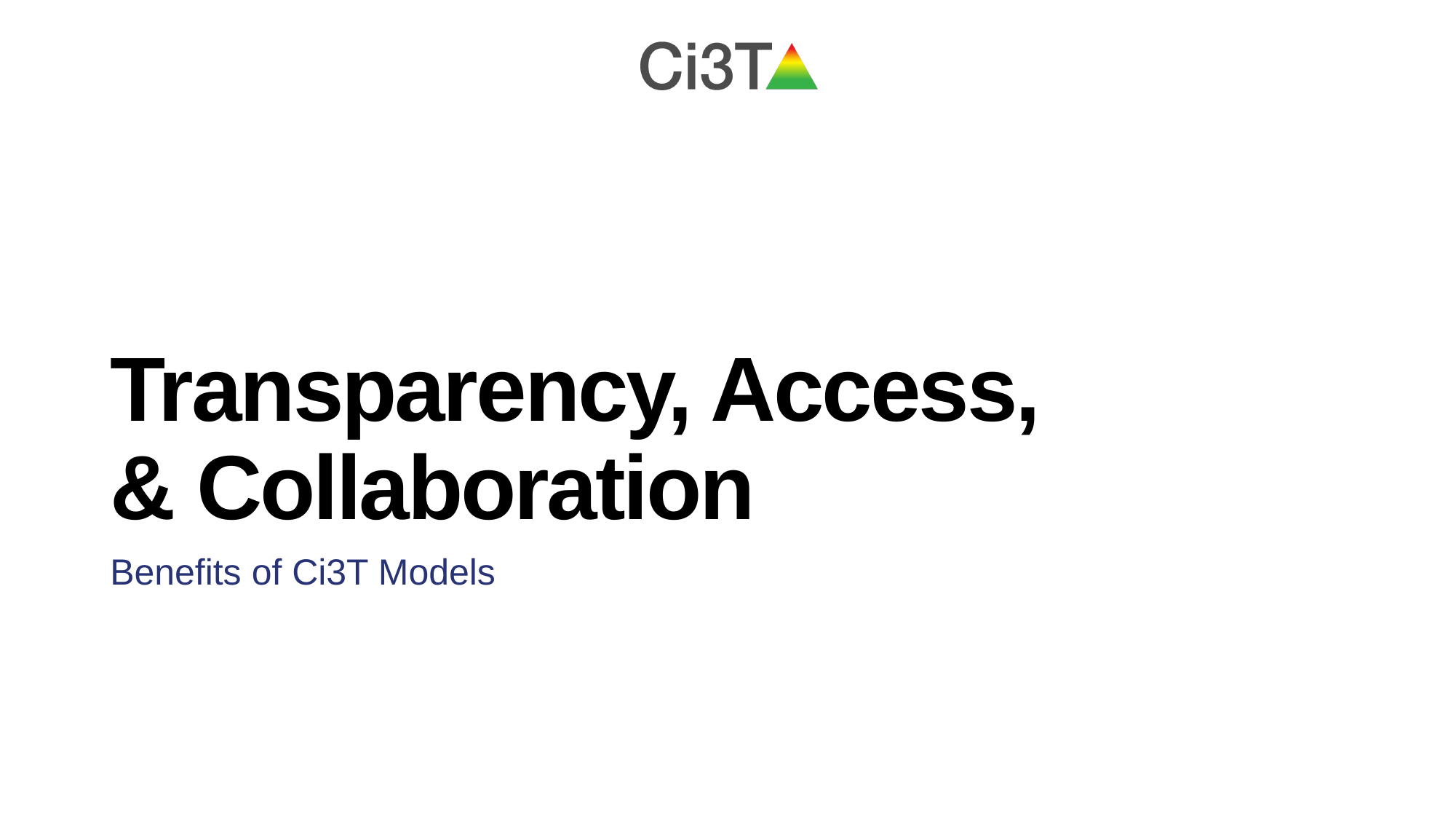

# Transparency, Access, & Collaboration
Benefits of Ci3T Models